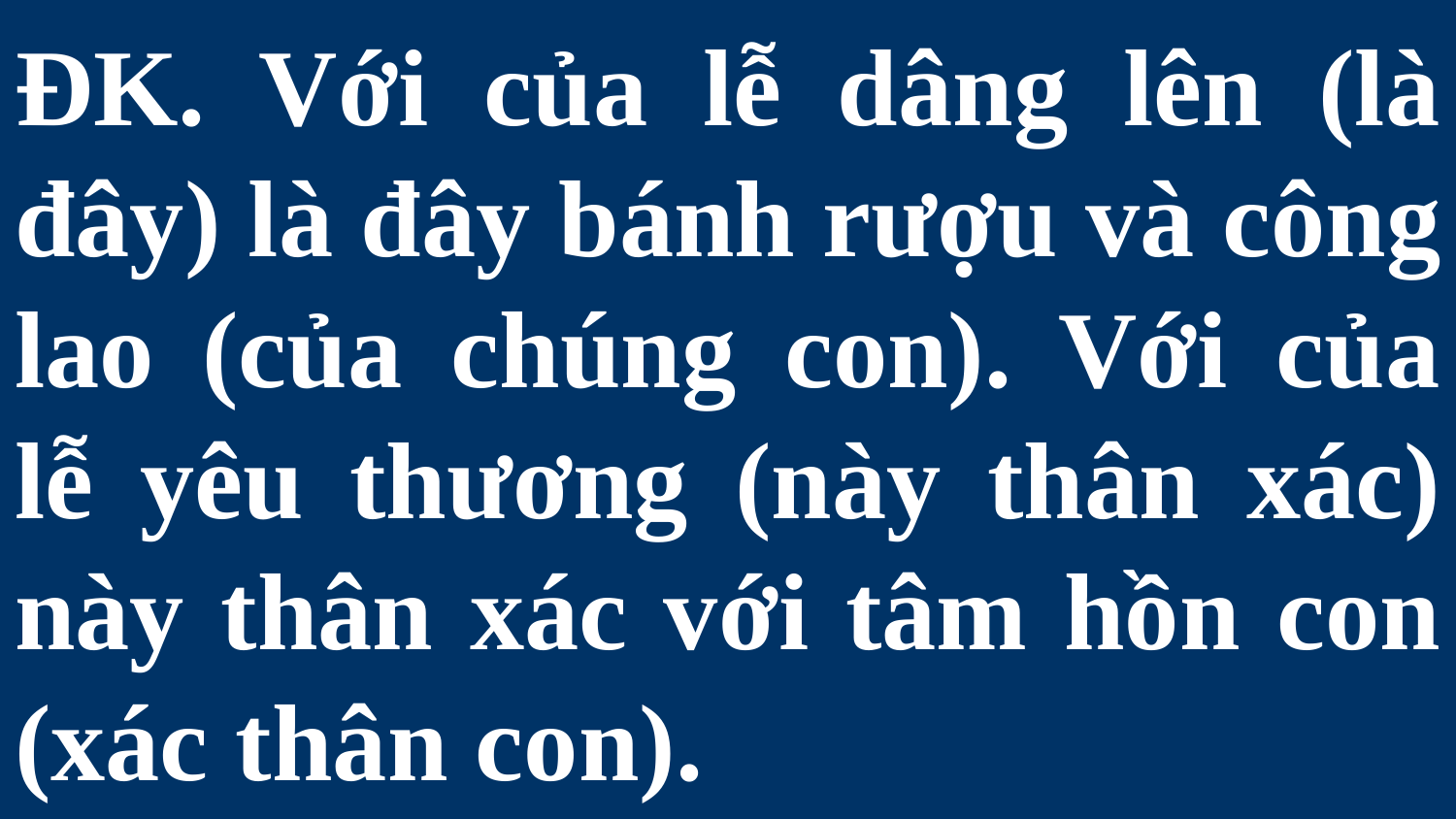

# ĐK. Với của lễ dâng lên (là đây) là đây bánh rượu và công lao (của chúng con). Với của lễ yêu thương (này thân xác) này thân xác với tâm hồn con (xác thân con).